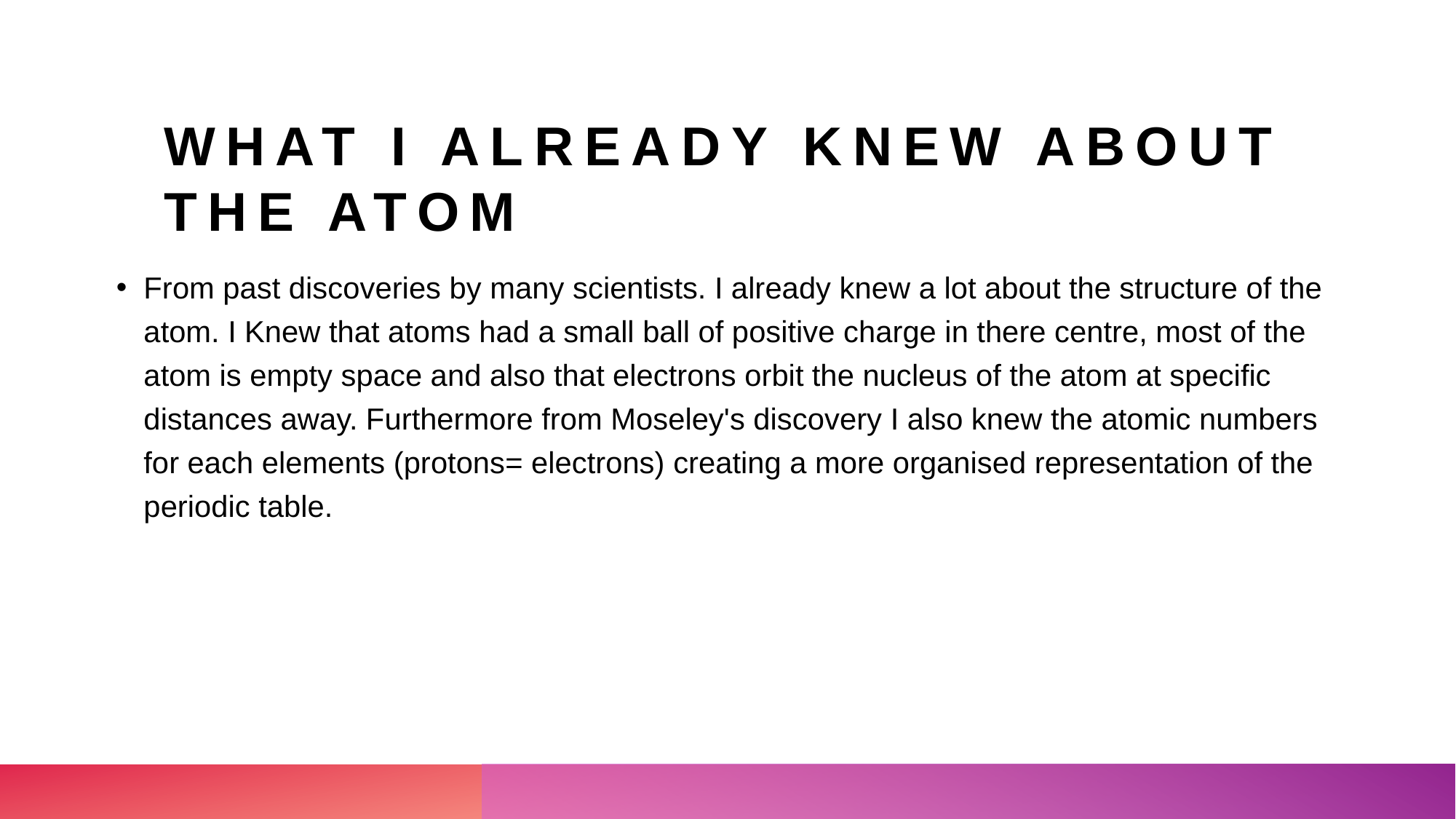

# What I already knew about the atom
From past discoveries by many scientists. I already knew a lot about the structure of the atom. I Knew that atoms had a small ball of positive charge in there centre, most of the atom is empty space and also that electrons orbit the nucleus of the atom at specific distances away. Furthermore from Moseley's discovery I also knew the atomic numbers for each elements (protons= electrons) creating a more organised representation of the periodic table.